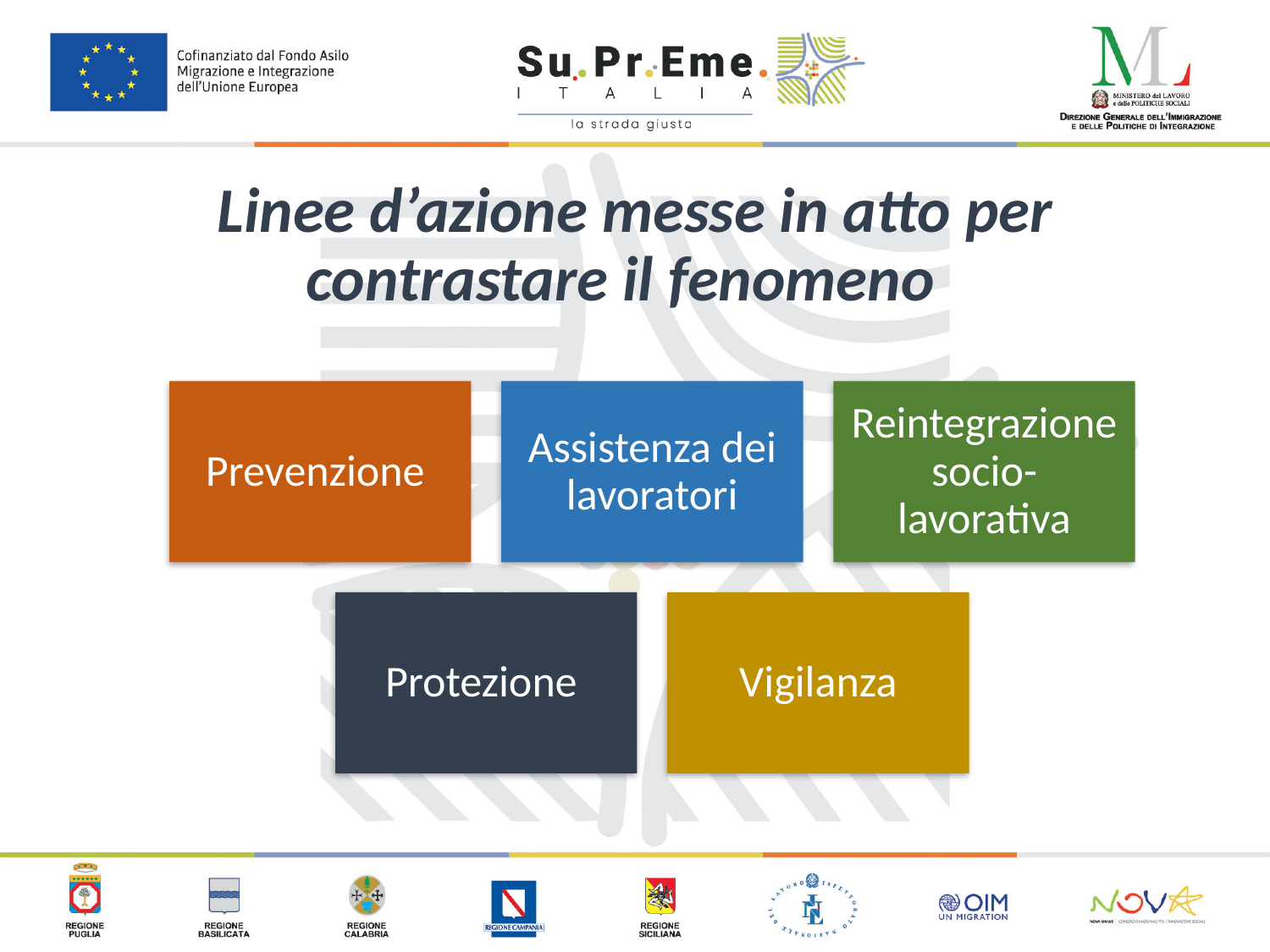

Linee d’azione messe in atto per contrastare il fenomeno
Prevenzione
Assistenza dei lavoratori
Reintegrazione socio-lavorativa
Protezione
Vigilanza